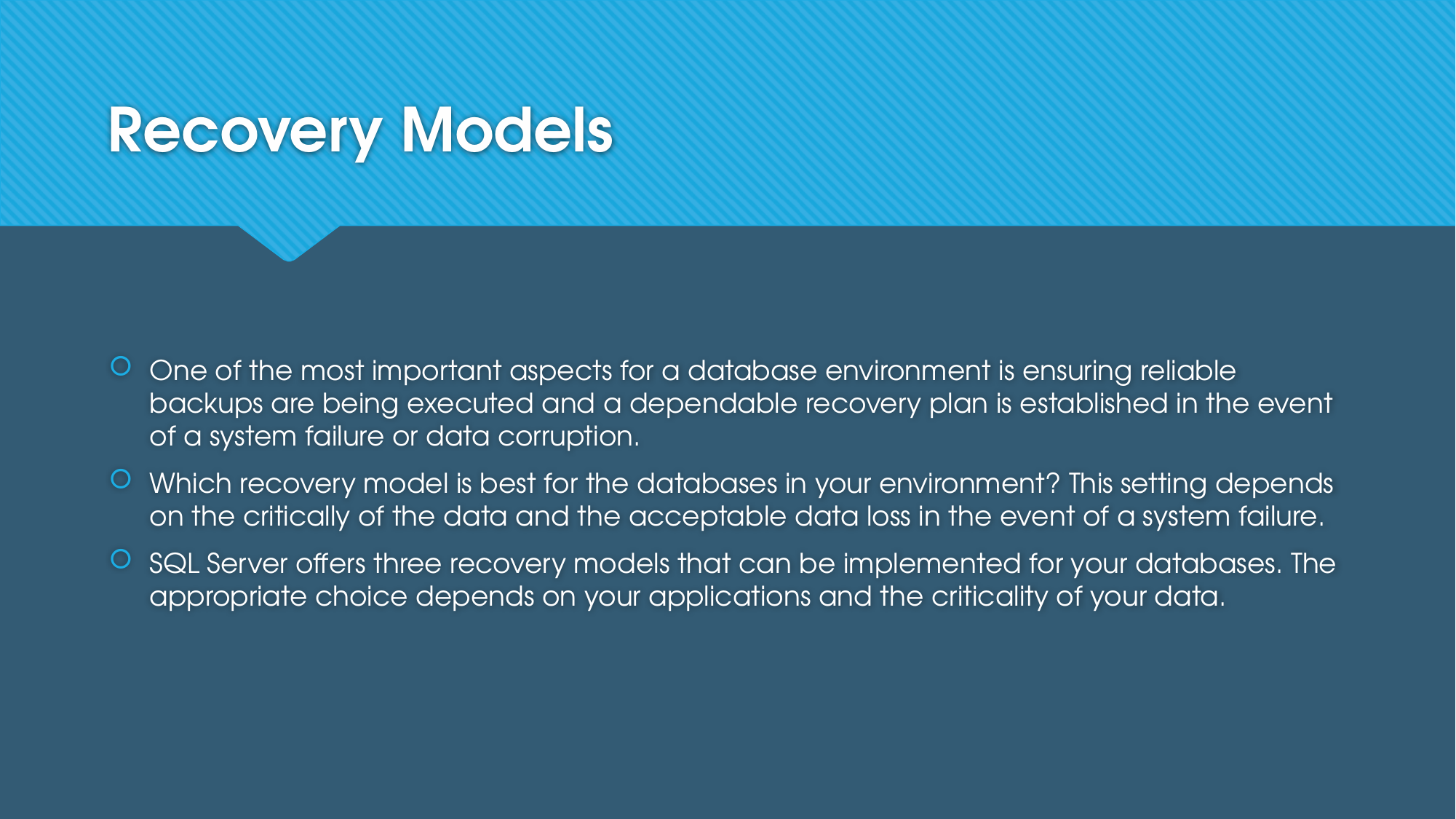

# Recovery Models
One of the most important aspects for a database environment is ensuring reliable backups are being executed and a dependable recovery plan is established in the event of a system failure or data corruption.
Which recovery model is best for the databases in your environment? This setting depends on the critically of the data and the acceptable data loss in the event of a system failure.
SQL Server offers three recovery models that can be implemented for your databases. The appropriate choice depends on your applications and the criticality of your data.